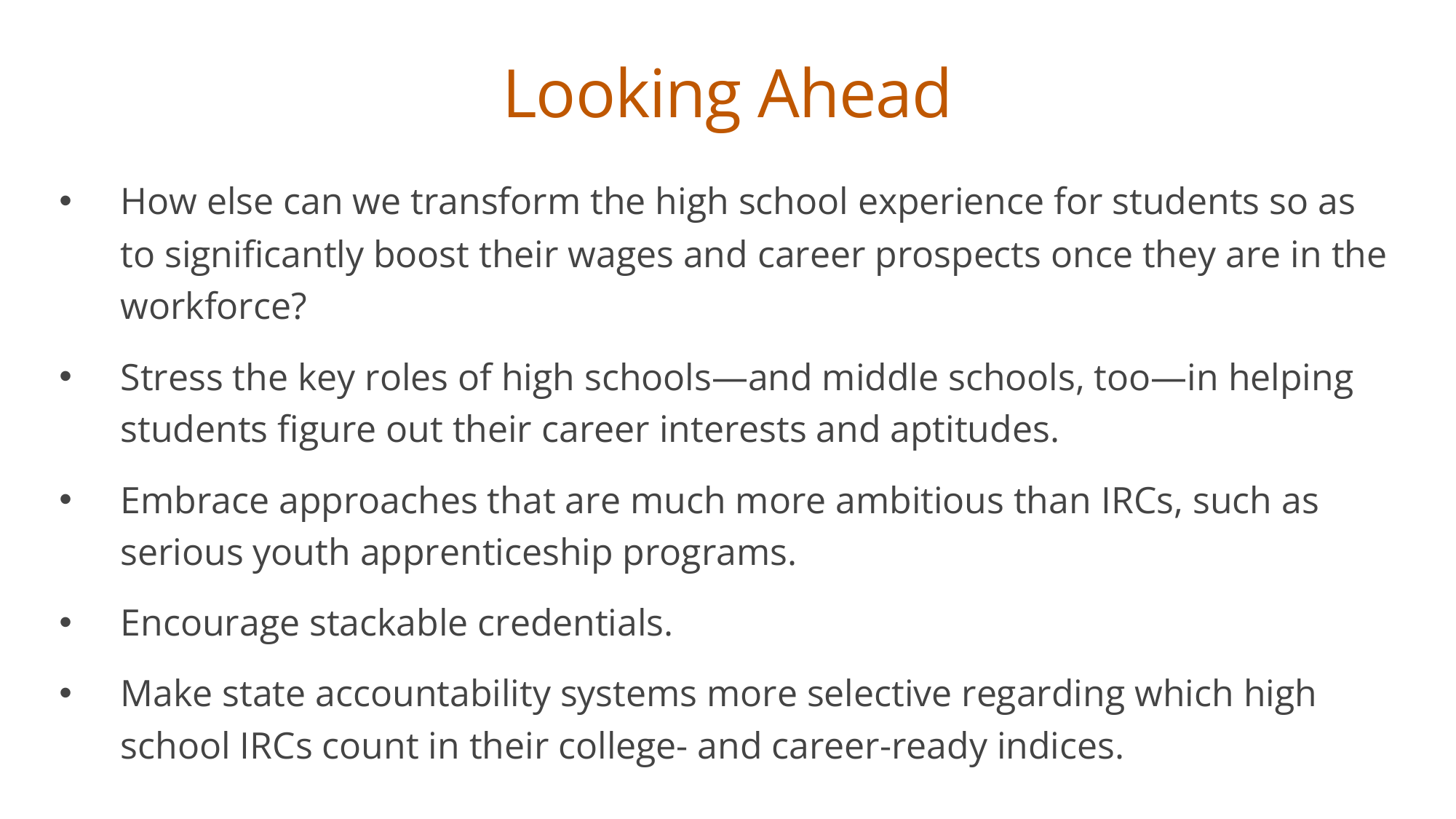

Looking Ahead
How else can we transform the high school experience for students so as to significantly boost their wages and career prospects once they are in the workforce?
Stress the key roles of high schools—and middle schools, too—in helping students figure out their career interests and aptitudes.
Embrace approaches that are much more ambitious than IRCs, such as serious youth apprenticeship programs.
Encourage stackable credentials.
Make state accountability systems more selective regarding which high school IRCs count in their college- and career-ready indices.